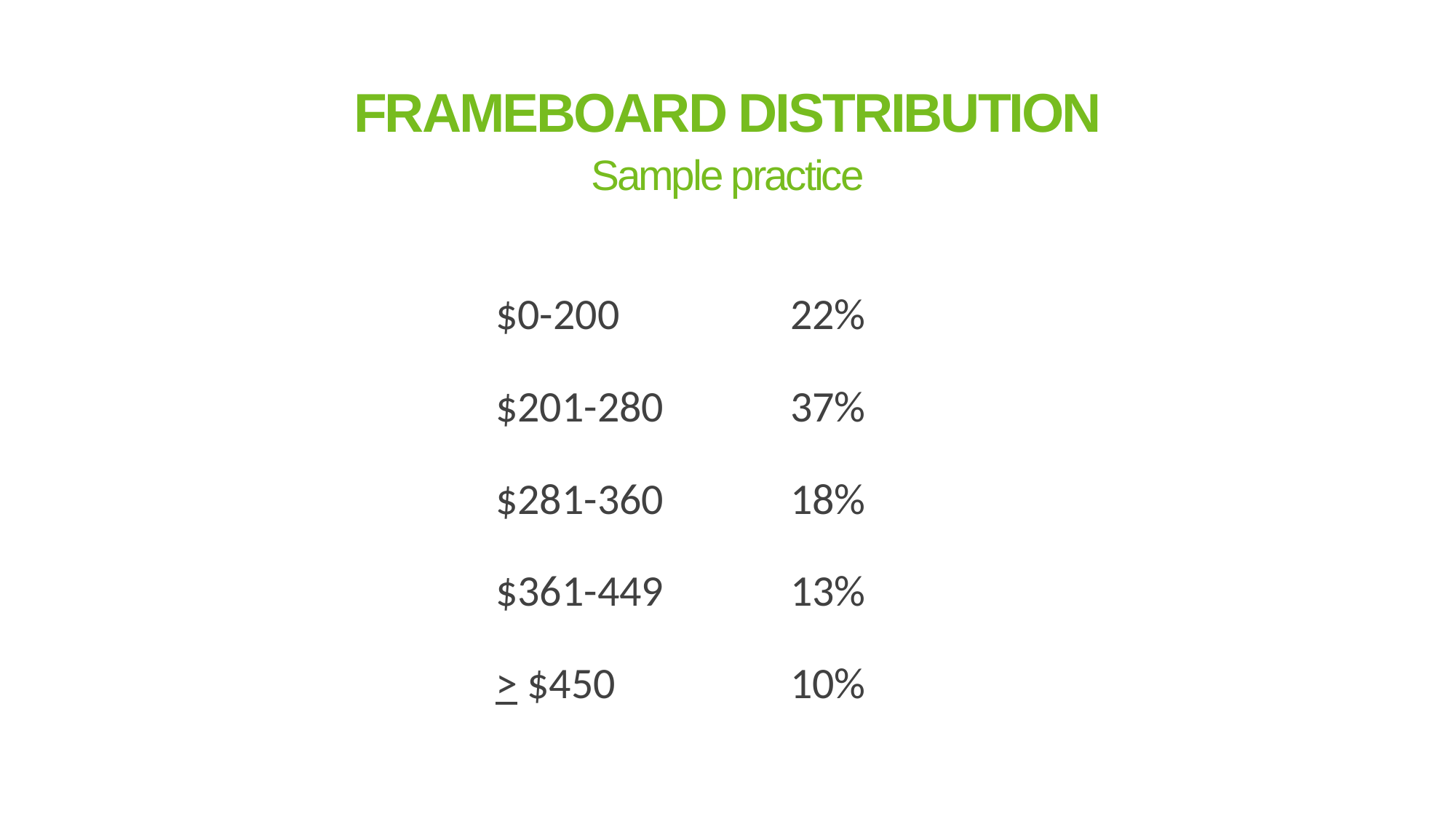

FRAMEBOARD DISTRIBUTION
Sample practice
$0-200       		22%
$201-280 		37%
$281-360  		18%
$361-449  		13%
> $450       		10%